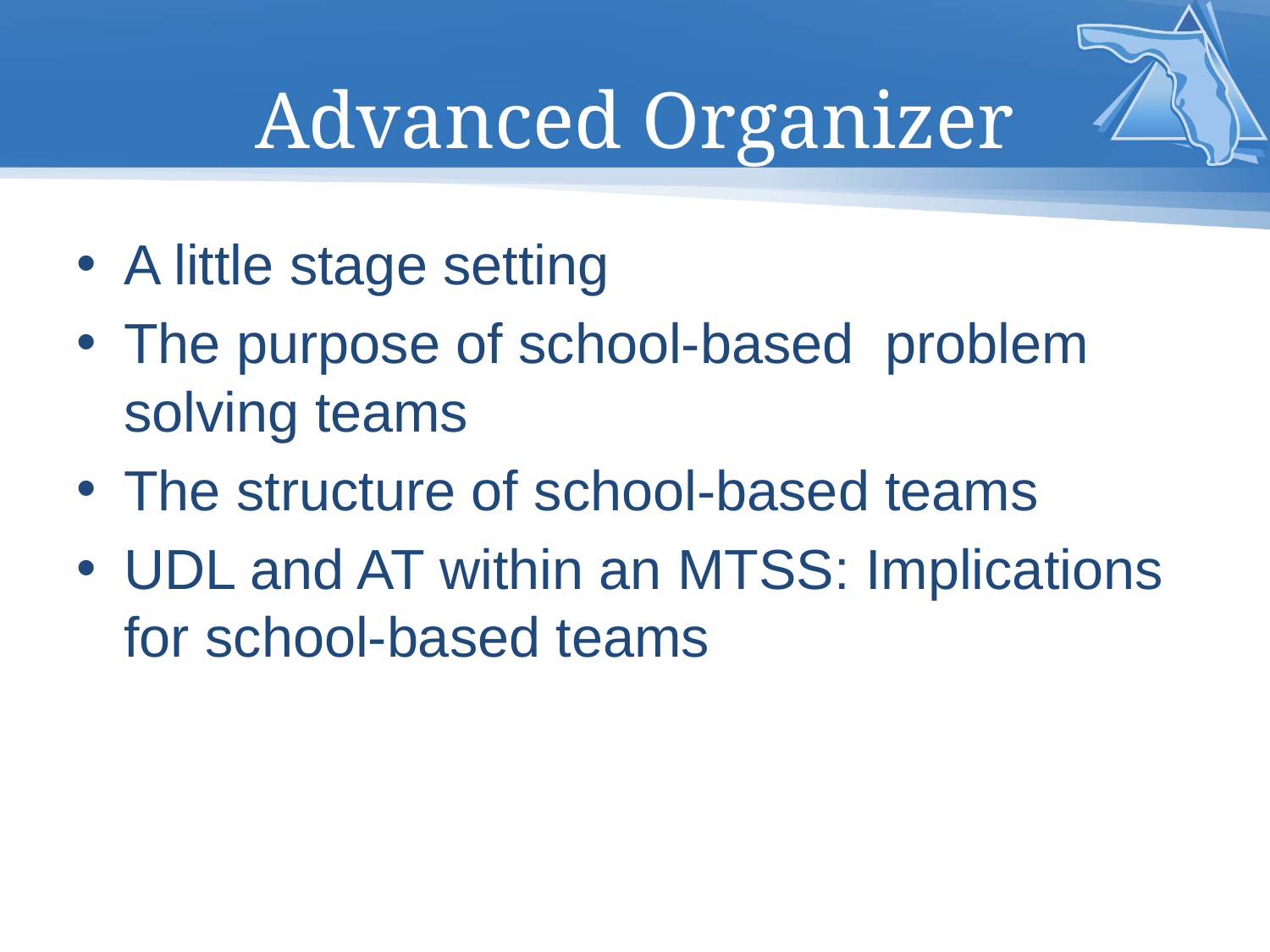

# Advanced Organizer
A little stage setting
The purpose of school-based  problem solving teams
The structure of school-based teams
UDL and AT within an MTSS: Implications for school-based teams